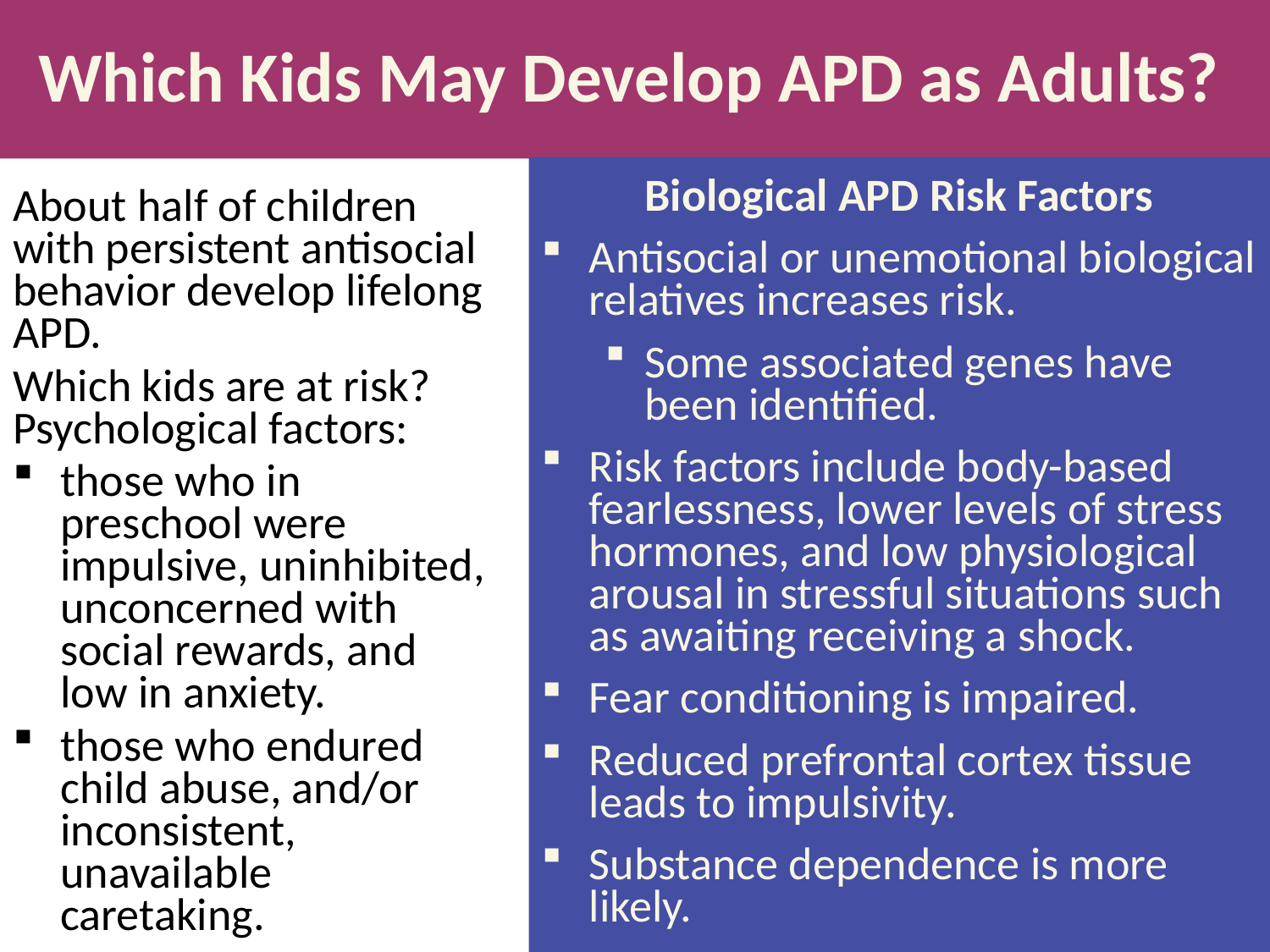

# Which Kids May Develop APD as Adults?
Biological APD Risk Factors
Antisocial or unemotional biological relatives increases risk.
Some associated genes have been identified.
Risk factors include body-based fearlessness, lower levels of stress hormones, and low physiological arousal in stressful situations such as awaiting receiving a shock.
Fear conditioning is impaired.
Reduced prefrontal cortex tissue leads to impulsivity.
Substance dependence is more likely.
About half of children with persistent antisocial behavior develop lifelong APD.
Which kids are at risk? Psychological factors:
those who in preschool were impulsive, uninhibited, unconcerned with social rewards, and low in anxiety.
those who endured child abuse, and/or inconsistent, unavailable caretaking.